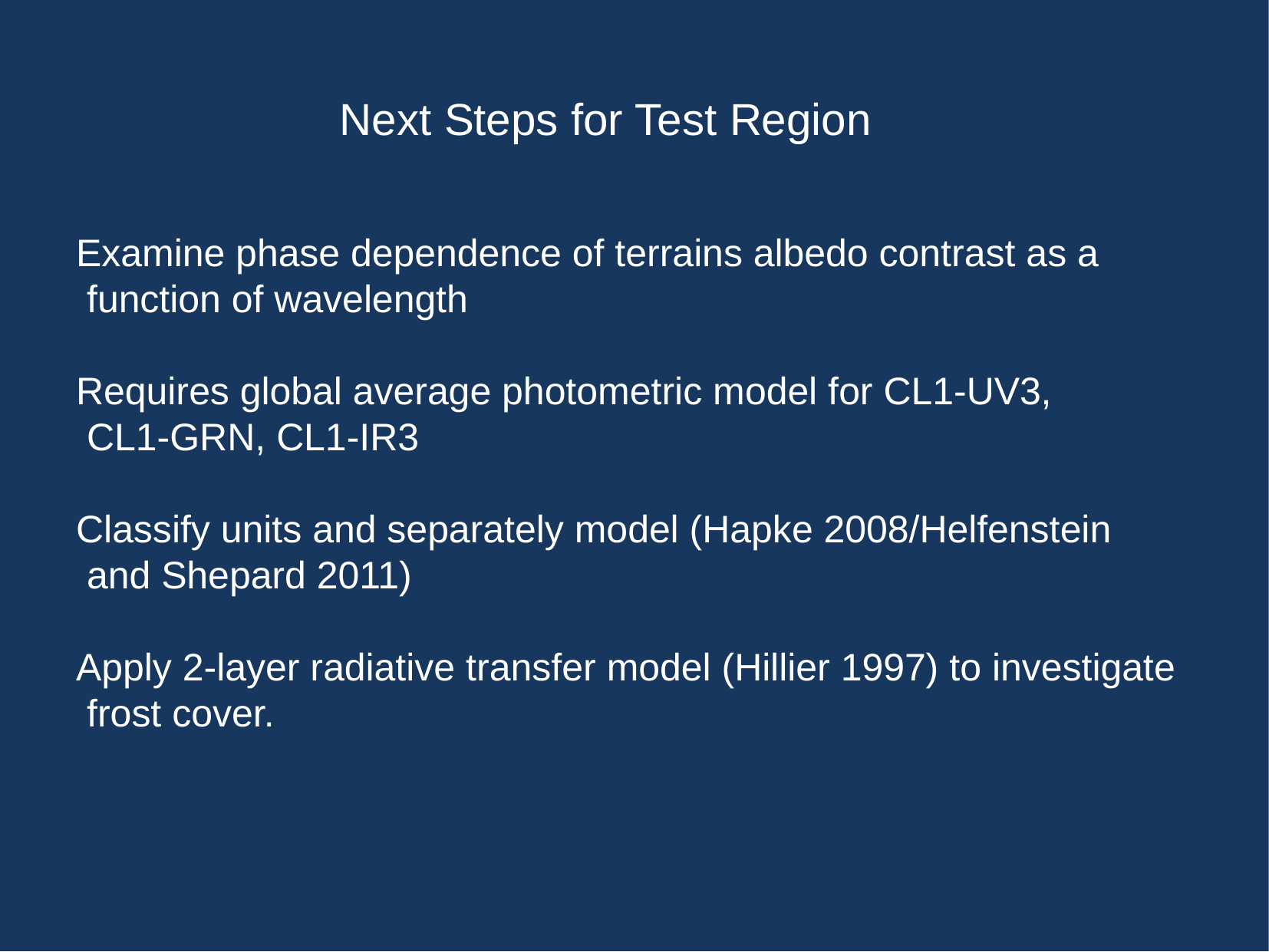

# Next Steps for Test Region
Examine phase dependence of terrains albedo contrast as a
 function of wavelength

Requires global average photometric model for CL1-UV3,
 CL1-GRN, CL1-IR3

Classify units and separately model (Hapke 2008/Helfenstein
 and Shepard 2011)

Apply 2-layer radiative transfer model (Hillier 1997) to investigate
 frost cover.